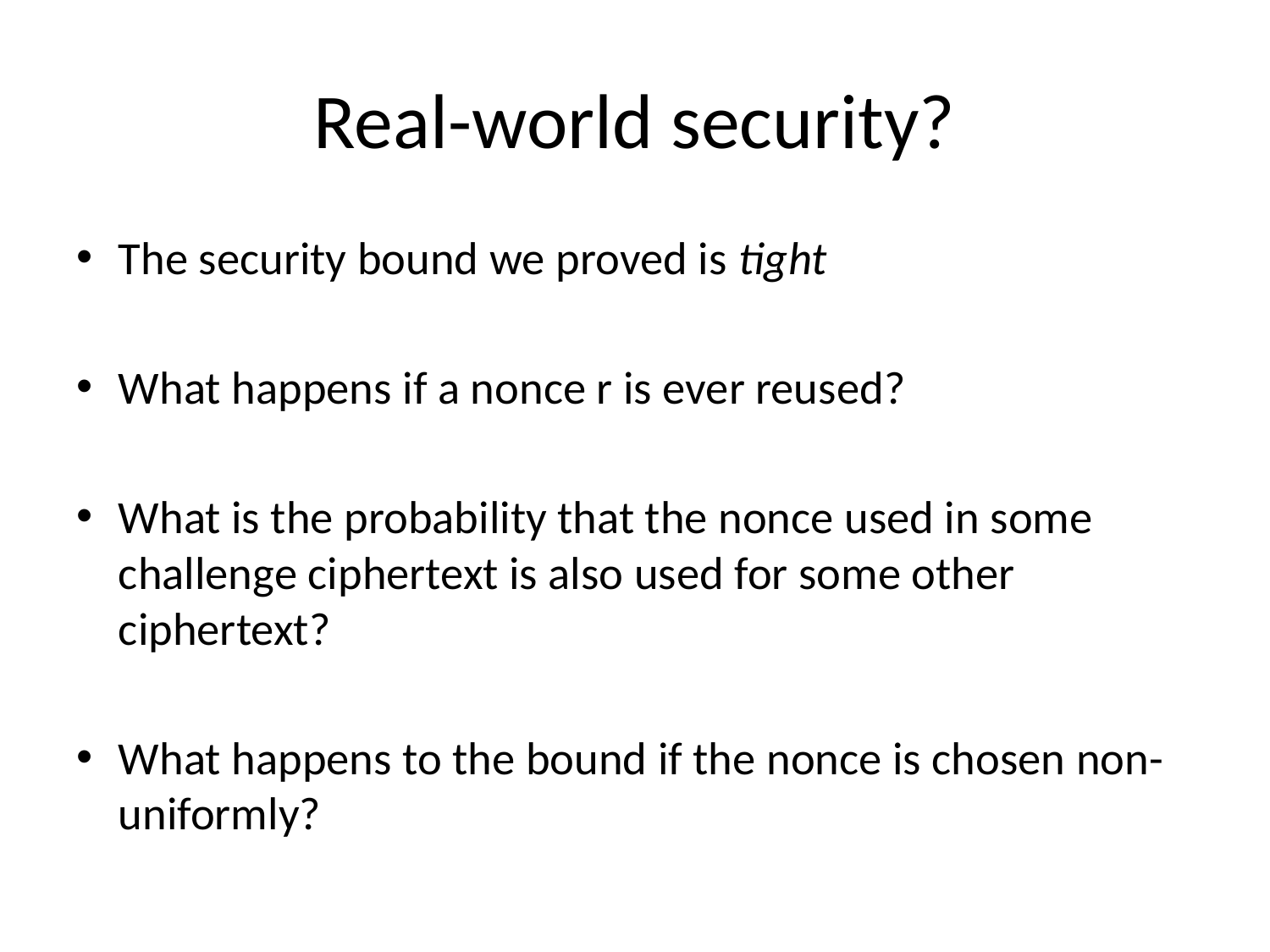

# Real-world security?
The security bound we proved is tight

What happens if a nonce r is ever reused?

What is the probability that the nonce used in some challenge ciphertext is also used for some other ciphertext?

What happens to the bound if the nonce is chosen non-uniformly?